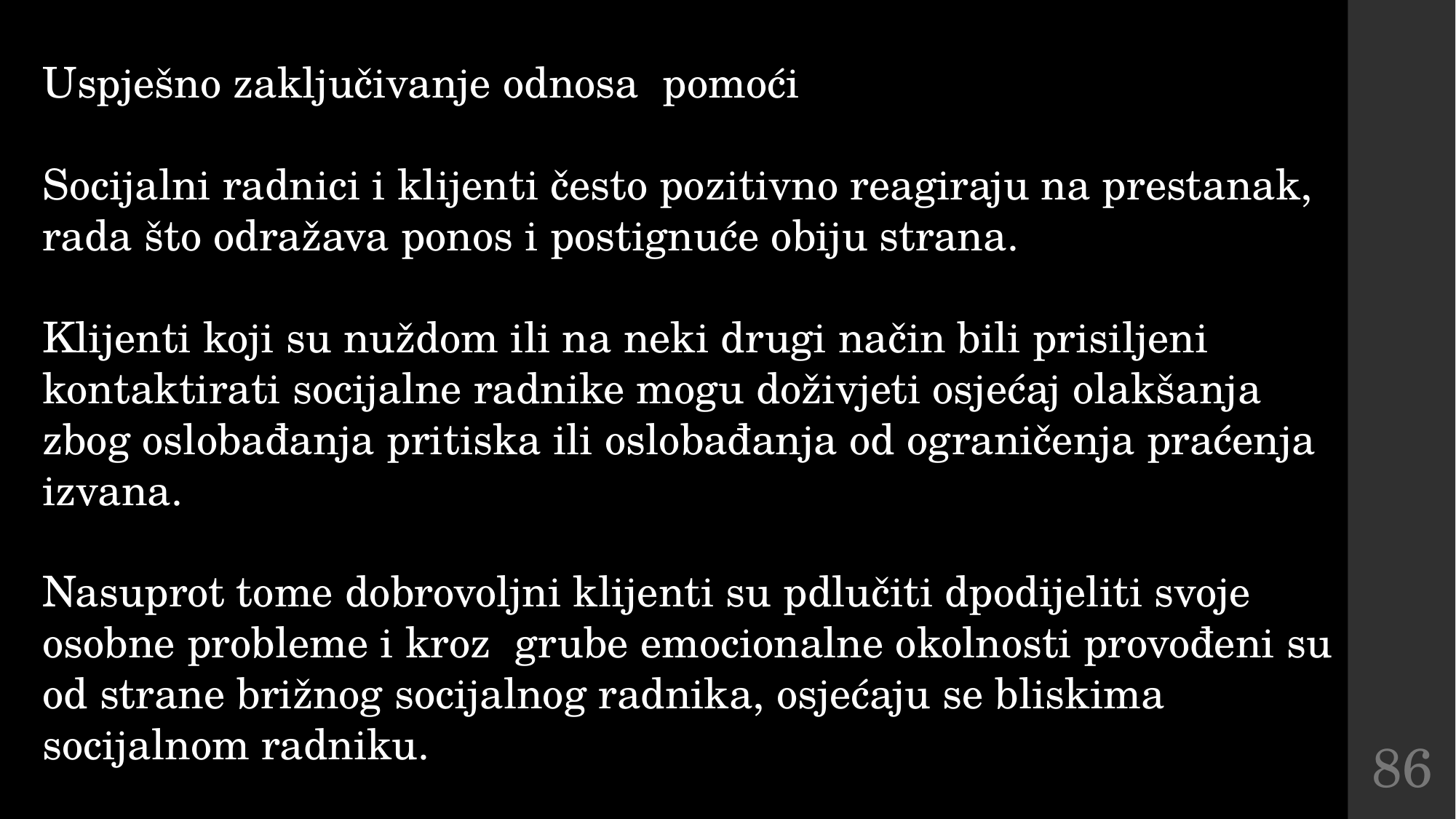

Uspješno zaključivanje odnosa  pomoći

Socijalni radnici i klijenti često pozitivno reagiraju na prestanak, rada što odražava ponos i postignuće obiju strana.

Klijenti koji su nuždom ili na neki drugi način bili prisiljeni kontaktirati socijalne radnike mogu doživjeti osjećaj olakšanja zbog oslobađanja pritiska ili oslobađanja od ograničenja praćenja izvana.

Nasuprot tome dobrovoljni klijenti su pdlučiti dpodijeliti svoje osobne probleme i kroz  grube emocionalne okolnosti provođeni su od strane brižnog socijalnog radnika, osjećaju se bliskima socijalnom radniku.
86